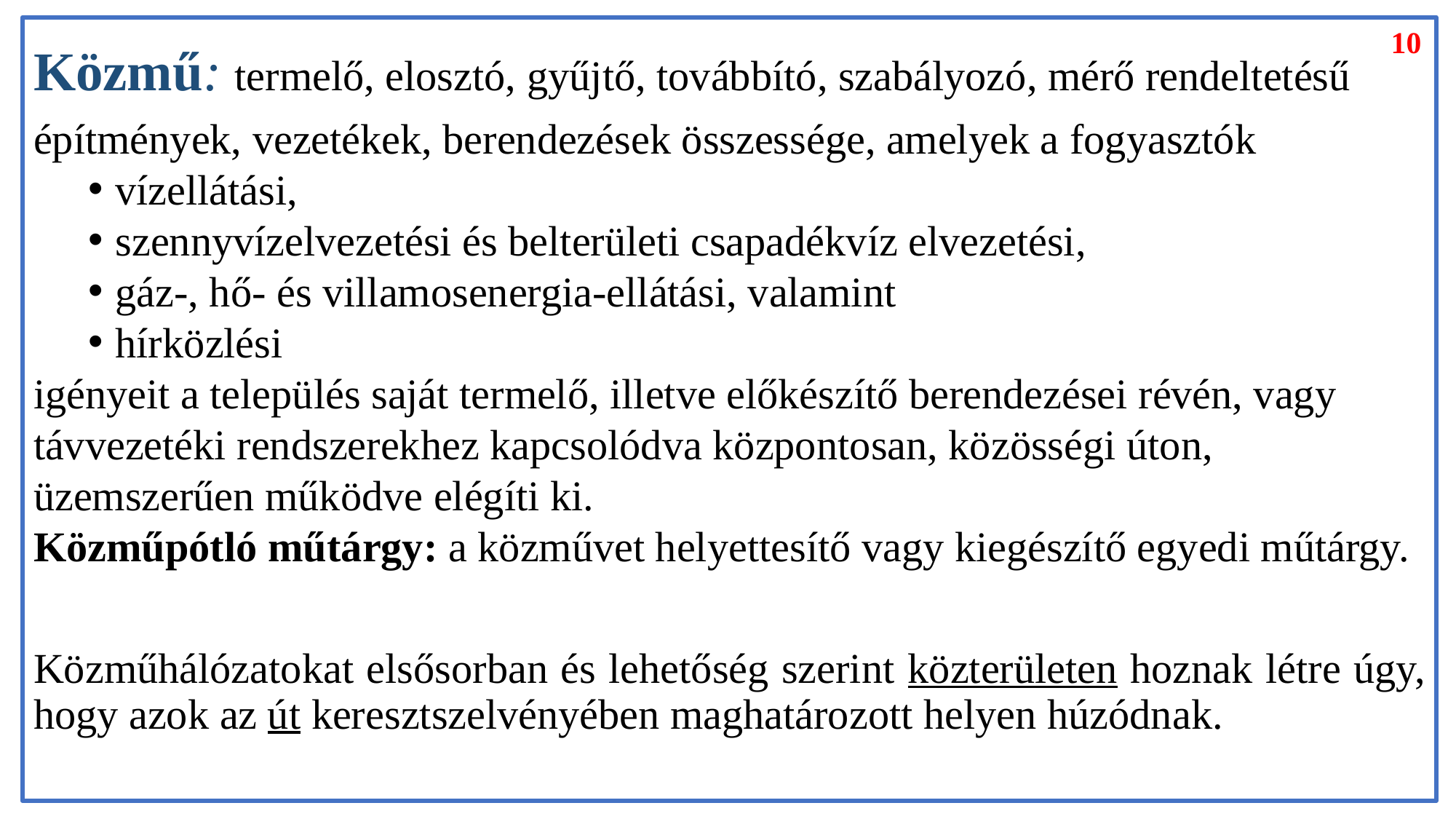

Közmű: termelő, elosztó, gyűjtő, továbbító, szabályozó, mérő rendeltetésű építmények, vezetékek, berendezések összessége, amelyek a fogyasztók
vízellátási,
szennyvízelvezetési és belterületi csapadékvíz elvezetési,
gáz-, hő- és villamosenergia-ellátási, valamint
hírközlési
igényeit a település saját termelő, illetve előkészítő berendezései révén, vagy távvezetéki rendszerekhez kapcsolódva központosan, közösségi úton, üzemszerűen működve elégíti ki.
Közműpótló műtárgy: a közművet helyettesítő vagy kiegészítő egyedi műtárgy.

Közműhálózatokat elsősorban és lehetőség szerint közterületen hoznak létre úgy, hogy azok az út keresztszelvényében maghatározott helyen húzódnak.
10